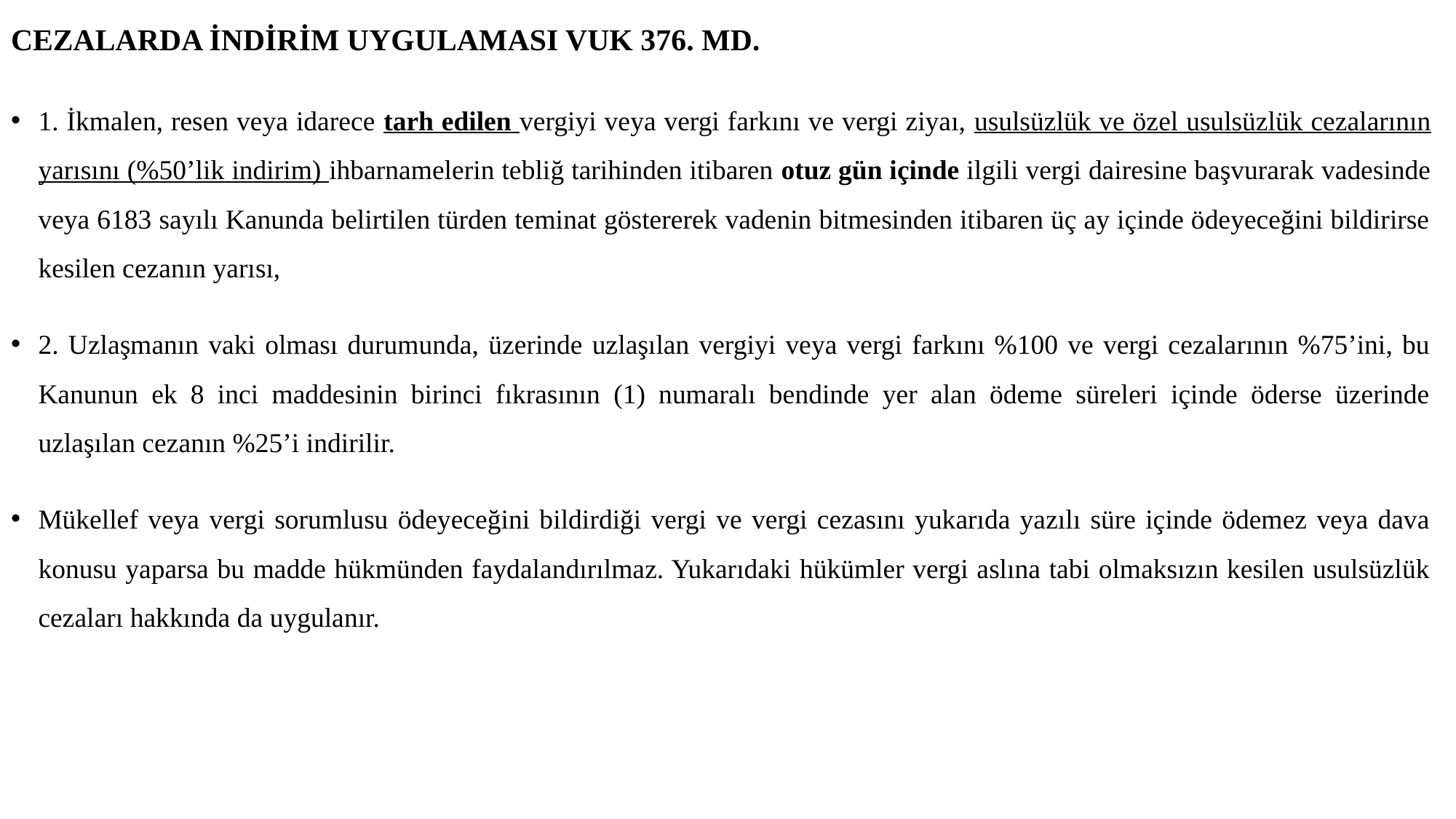

# CEZALARDA İNDİRİM UYGULAMASI VUK 376. MD.
1. İkmalen, resen veya idarece tarh edilen vergiyi veya vergi farkını ve vergi ziyaı, usulsüzlük ve özel usulsüzlük cezalarının yarısını (%50’lik indirim) ihbarnamelerin tebliğ tarihinden itibaren otuz gün içinde ilgili vergi dairesine başvurarak vadesinde veya 6183 sayılı Kanunda belirtilen türden teminat göstererek vadenin bitmesinden itibaren üç ay içinde ödeyeceğini bildirirse kesilen cezanın yarısı,
2. Uzlaşmanın vaki olması durumunda, üzerinde uzlaşılan vergiyi veya vergi farkını %100 ve vergi cezalarının %75’ini, bu Kanunun ek 8 inci maddesinin birinci fıkrasının (1) numaralı bendinde yer alan ödeme süreleri içinde öderse üzerinde uzlaşılan cezanın %25’i indirilir.
Mükellef veya vergi sorumlusu ödeyeceğini bildirdiği vergi ve vergi cezasını yukarıda yazılı süre içinde ödemez veya dava konusu yaparsa bu madde hükmünden faydalandırılmaz. Yukarıdaki hükümler vergi aslına tabi olmaksızın kesilen usulsüzlük cezaları hakkında da uygulanır.